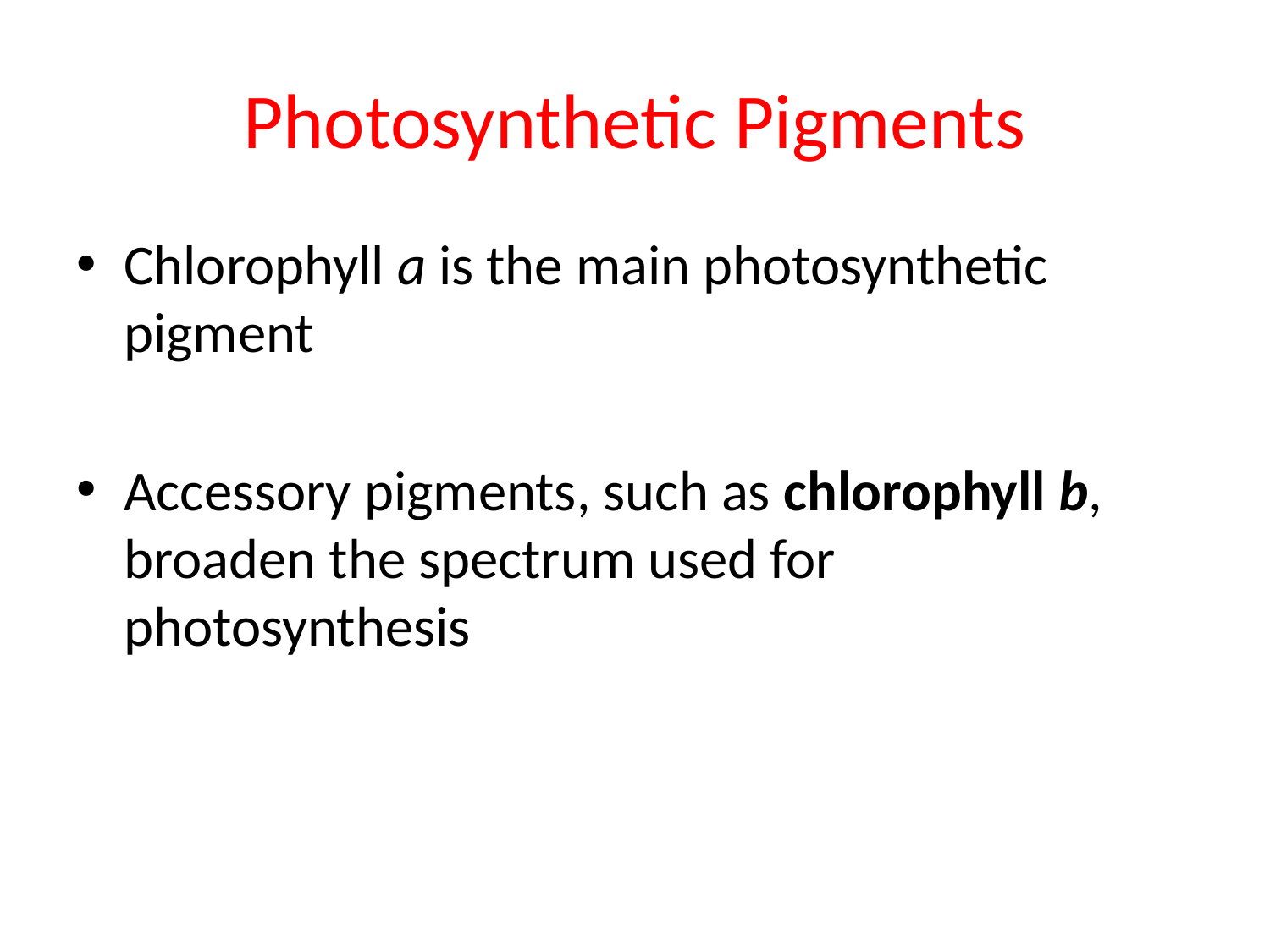

# Photosynthetic Pigments
Chlorophyll a is the main photosynthetic pigment

Accessory pigments, such as chlorophyll b, broaden the spectrum used for photosynthesis